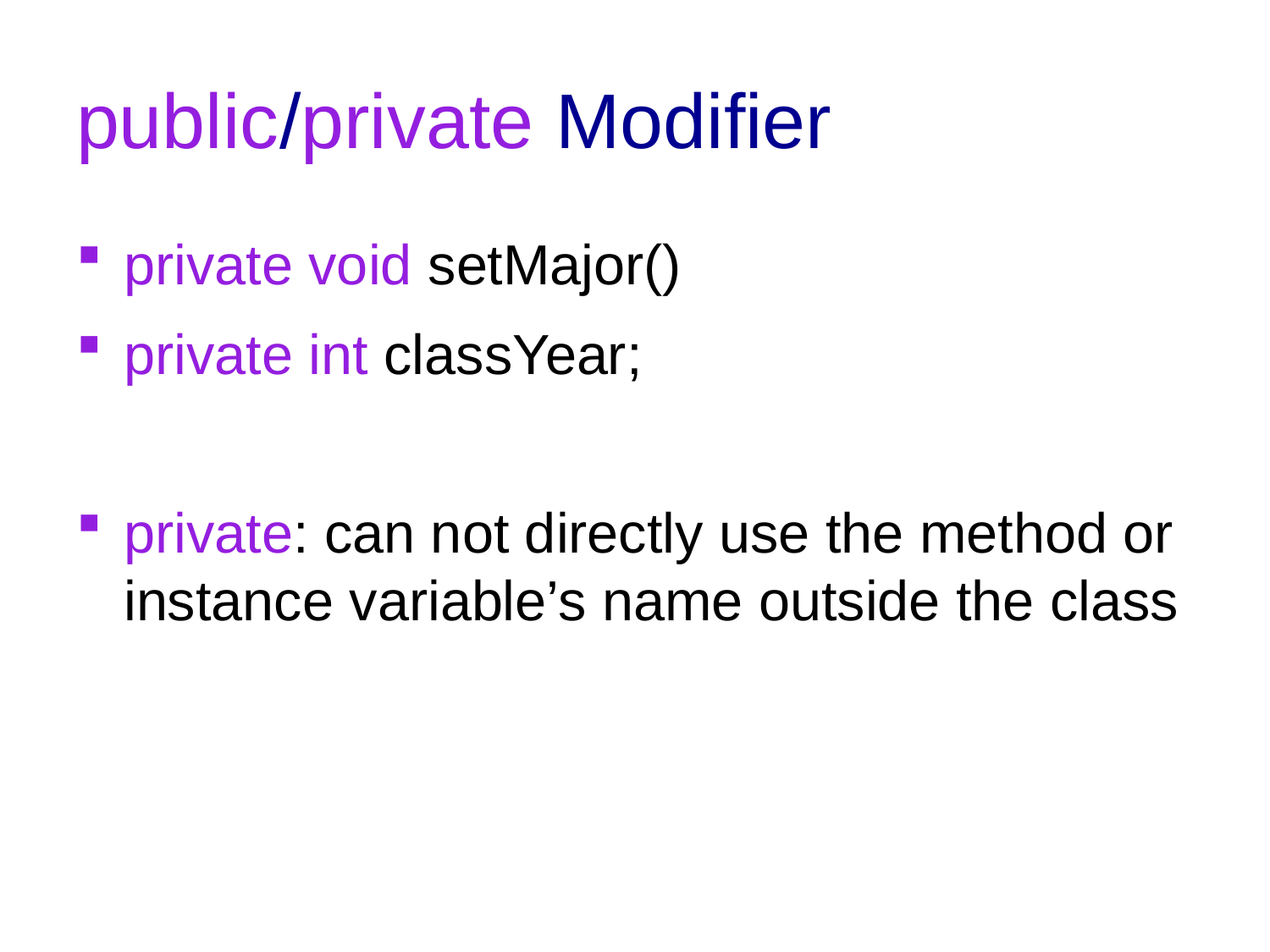

# public/private Modifier
private void setMajor()
private int classYear;

private: can not directly use the method or instance variable’s name outside the class